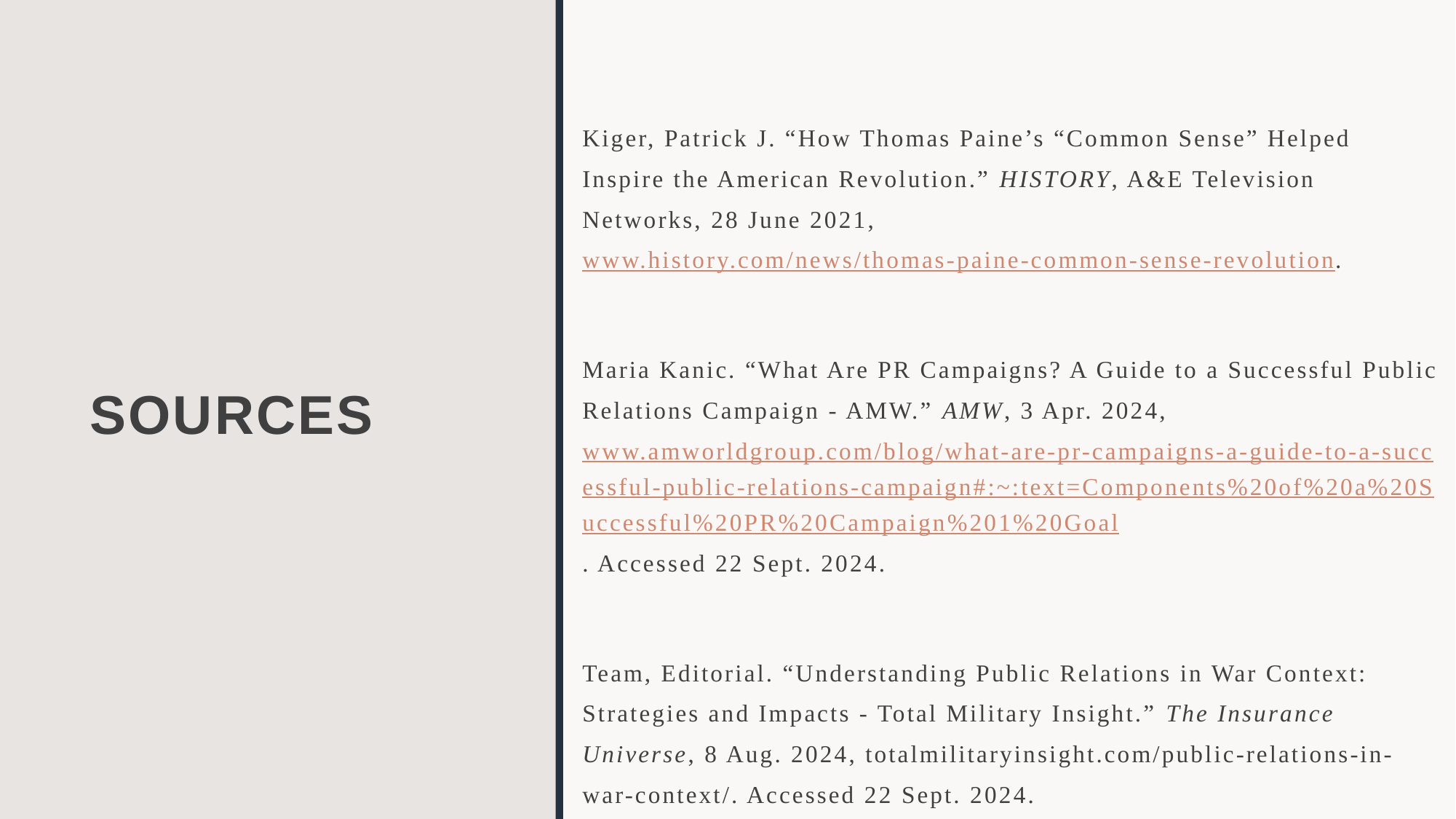

# SOURCES
Kiger, Patrick J. “How Thomas Paine’s “Common Sense” Helped Inspire the American Revolution.” HISTORY, A&E Television Networks, 28 June 2021, www.history.com/news/thomas-paine-common-sense-revolution.

Maria Kanic. “What Are PR Campaigns? A Guide to a Successful Public Relations Campaign - AMW.” AMW, 3 Apr. 2024, www.amworldgroup.com/blog/what-are-pr-campaigns-a-guide-to-a-successful-public-relations-campaign#:~:text=Components%20of%20a%20Successful%20PR%20Campaign%201%20Goal. Accessed 22 Sept. 2024.

Team, Editorial. “Understanding Public Relations in War Context: Strategies and Impacts - Total Military Insight.” The Insurance Universe, 8 Aug. 2024, totalmilitaryinsight.com/public-relations-in-war-context/. Accessed 22 Sept. 2024.